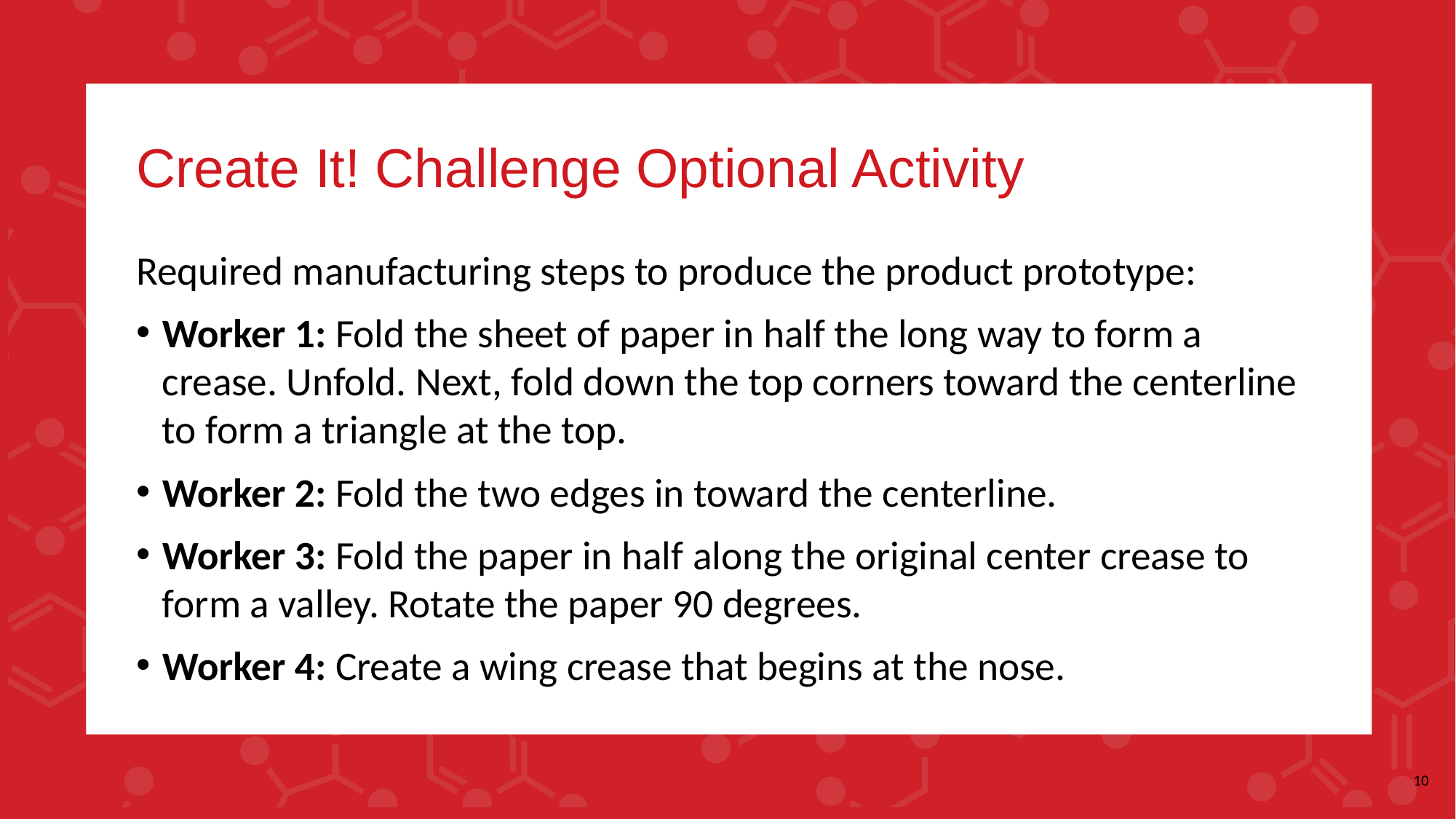

# Create It! Challenge Optional Activity
Required manufacturing steps to produce the product prototype:
Worker 1: Fold the sheet of paper in half the long way to form a crease. Unfold. Next, fold down the top corners toward the centerline to form a triangle at the top.
Worker 2: Fold the two edges in toward the centerline.
Worker 3: Fold the paper in half along the original center crease to form a valley. Rotate the paper 90 degrees.
Worker 4: Create a wing crease that begins at the nose.